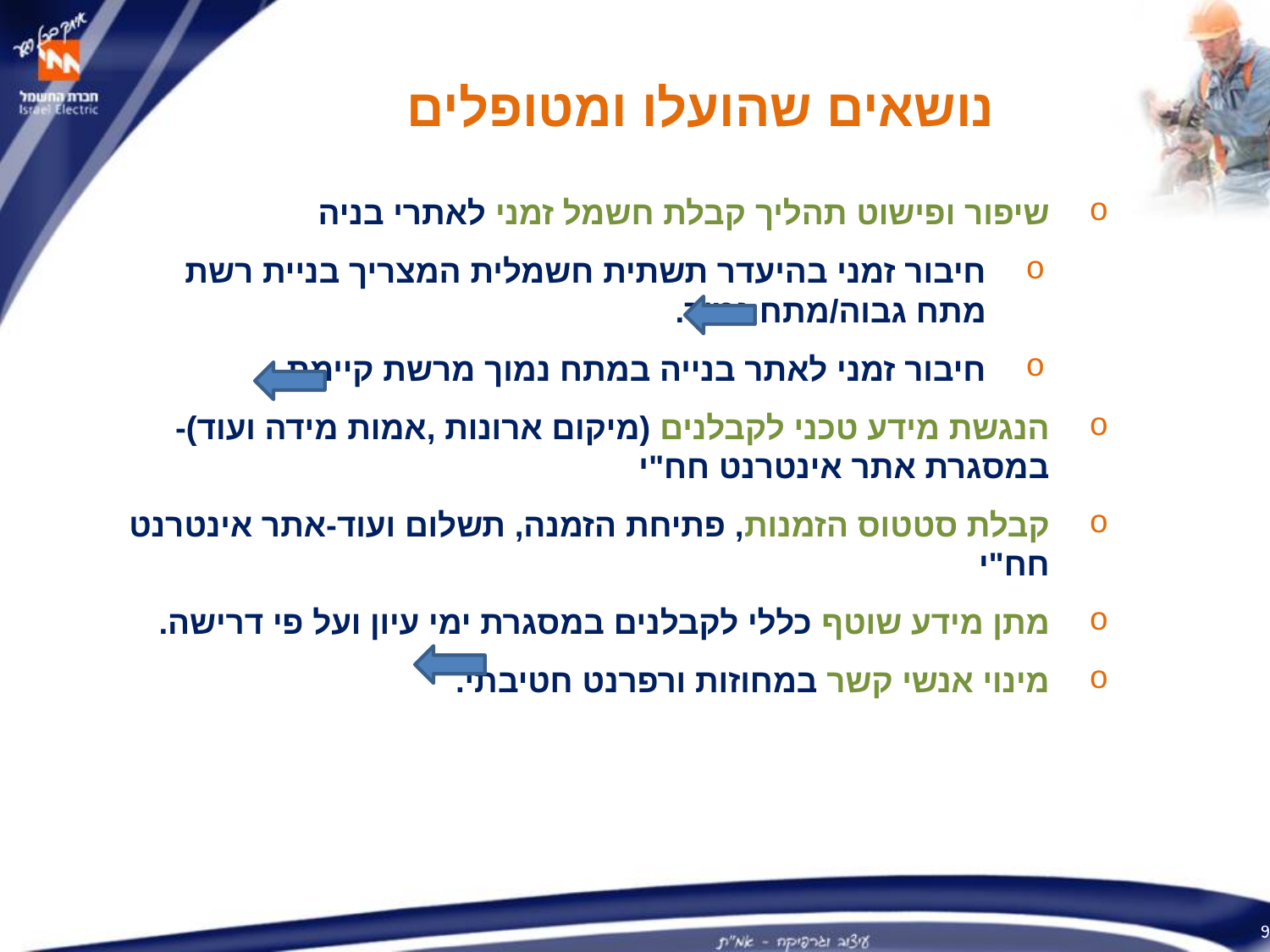

נושאים שהועלו ומטופלים
שיפור ופישוט תהליך קבלת חשמל זמני לאתרי בניה
חיבור זמני בהיעדר תשתית חשמלית המצריך בניית רשת מתח גבוה/מתח נמוך.
חיבור זמני לאתר בנייה במתח נמוך מרשת קיימת.
הנגשת מידע טכני לקבלנים (מיקום ארונות ,אמות מידה ועוד)-במסגרת אתר אינטרנט חח"י
קבלת סטטוס הזמנות, פתיחת הזמנה, תשלום ועוד-אתר אינטרנט חח"י
מתן מידע שוטף כללי לקבלנים במסגרת ימי עיון ועל פי דרישה.
מינוי אנשי קשר במחוזות ורפרנט חטיבתי.